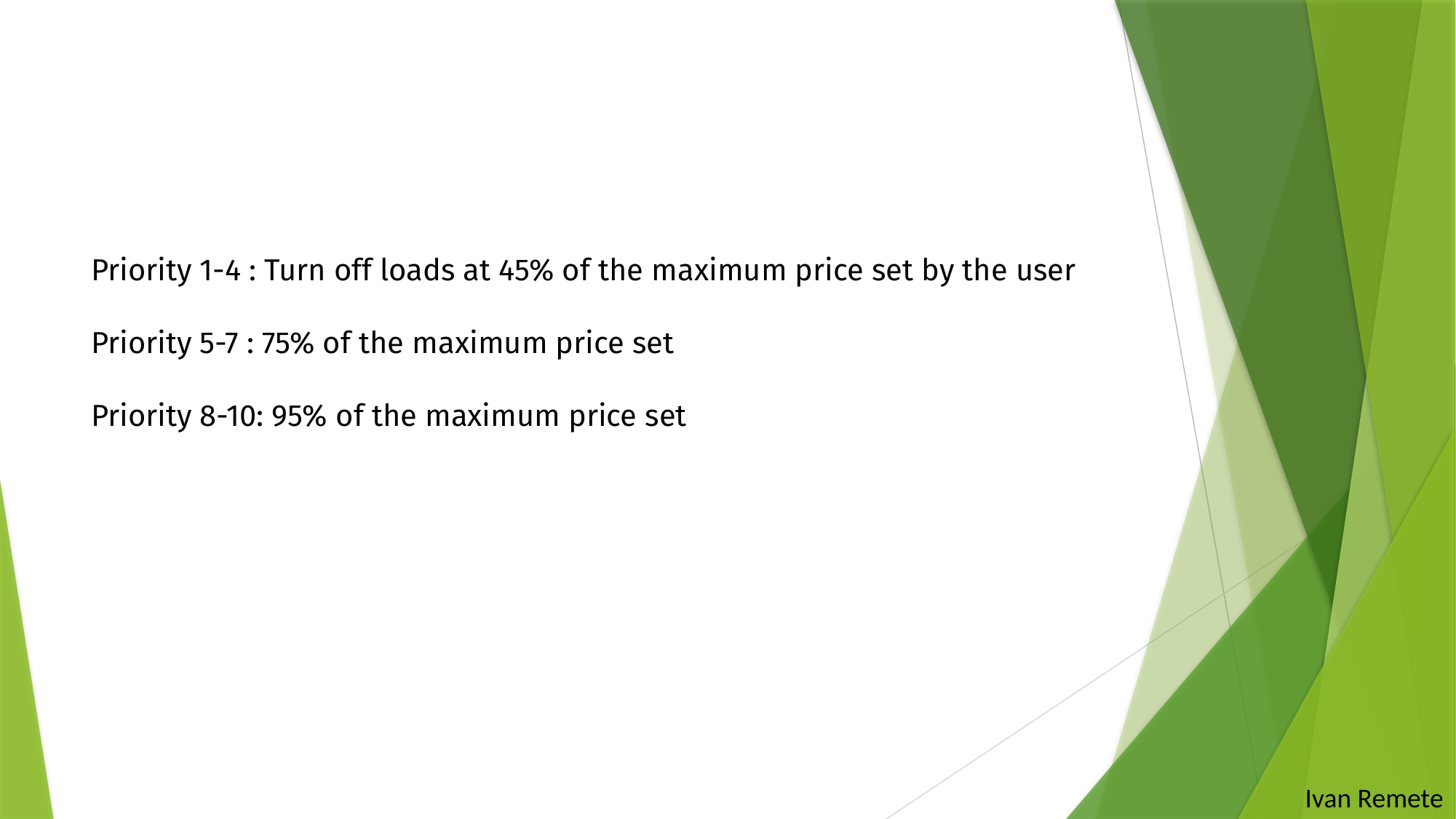

Priority 1-4 : Turn off loads at 45% of the maximum price set by the user

Priority 5-7 : 75% of the maximum price set

Priority 8-10: 95% of the maximum price set

Ivan Remete